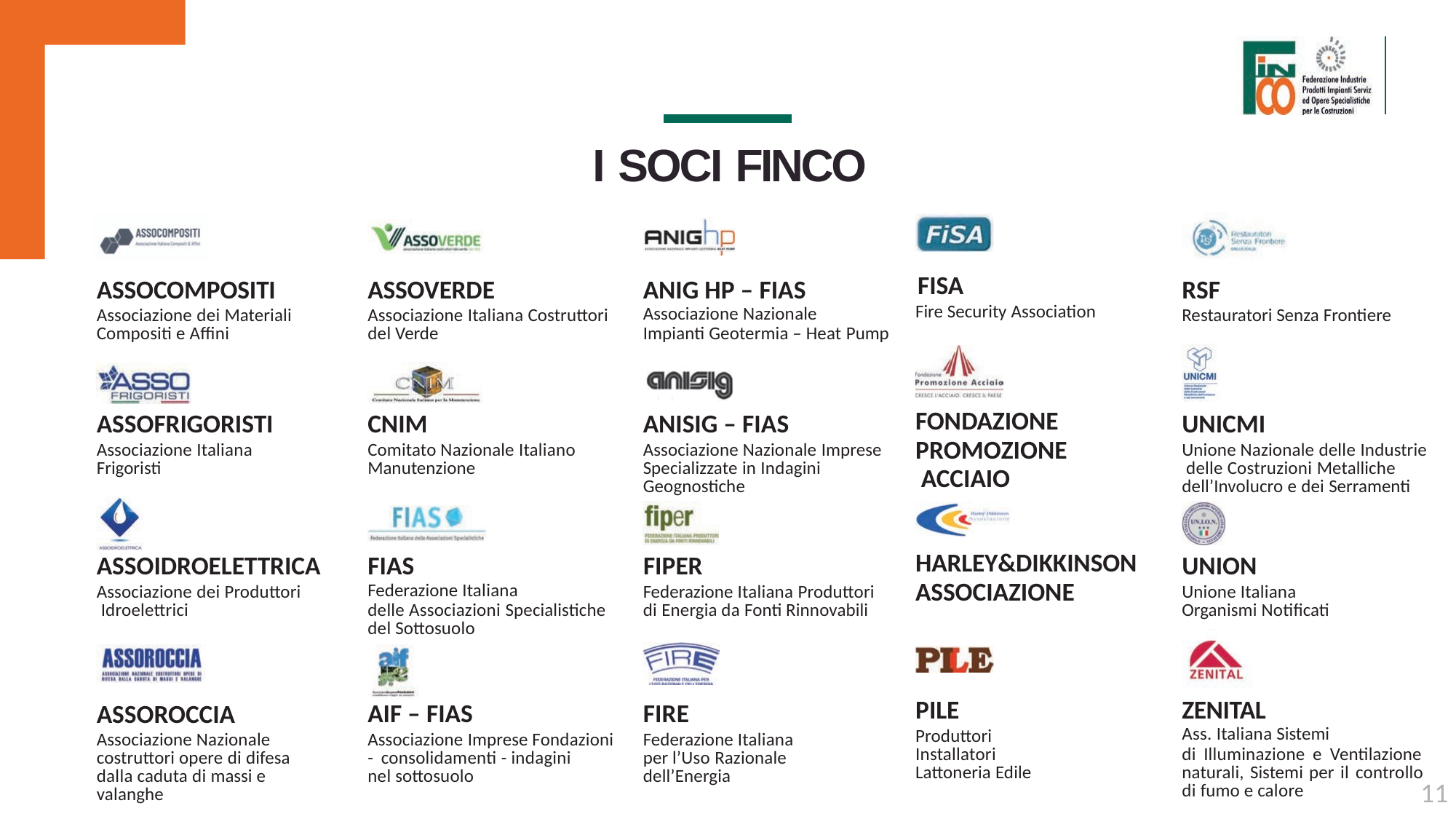

# I SOCI FINCO

FISA
Fire Security Association
ASSOCOMPOSITI
Associazione dei Materiali  Compositi e Aﬃni
ANIG HP – FIAS
Associazione Nazionale
Impianti Geotermia – Heat Pump
ASSOVERDE
Associazione Italiana Costruttori  del Verde
RSF
Restauratori Senza Frontiere

FONDAZIONE  PROMOZIONE  ACCIAIO
ANISIG – FIAS
Associazione Nazionale Imprese  Specializzate in Indagini  Geognostiche
ASSOFRIGORISTI
Associazione Italiana  Frigoristi
CNIM
Comitato Nazionale Italiano  Manutenzione
UNICMI
Unione Nazionale delle Industrie  delle Costruzioni Metalliche  dell’Involucro e dei Serramenti

HARLEY&DIKKINSON  ASSOCIAZIONE
ASSOIDROELETTRICA
Associazione dei Produttori  Idroelettrici
FIAS
Federazione Italiana
delle Associazioni Specialistiche  del Sottosuolo
FIPER
Federazione Italiana Produttori  di Energia da Fonti Rinnovabili
UNION
Unione Italiana  Organismi Notiﬁcati

ZENITAL
Ass. Italiana Sistemi
di Illuminazione e Ventilazione  naturali, Sistemi per il controllo  di fumo e calore
PILE
Produttori Installatori  Lattoneria Edile
ASSOROCCIA
Associazione Nazionale  costruttori opere di difesa
dalla caduta di massi e valanghe
AIF – FIAS
Associazione Imprese Fondazioni -  consolidamenti - indagini
nel sottosuolo
FIRE
Federazione Italiana  per l’Uso Razionale  dell’Energia
11